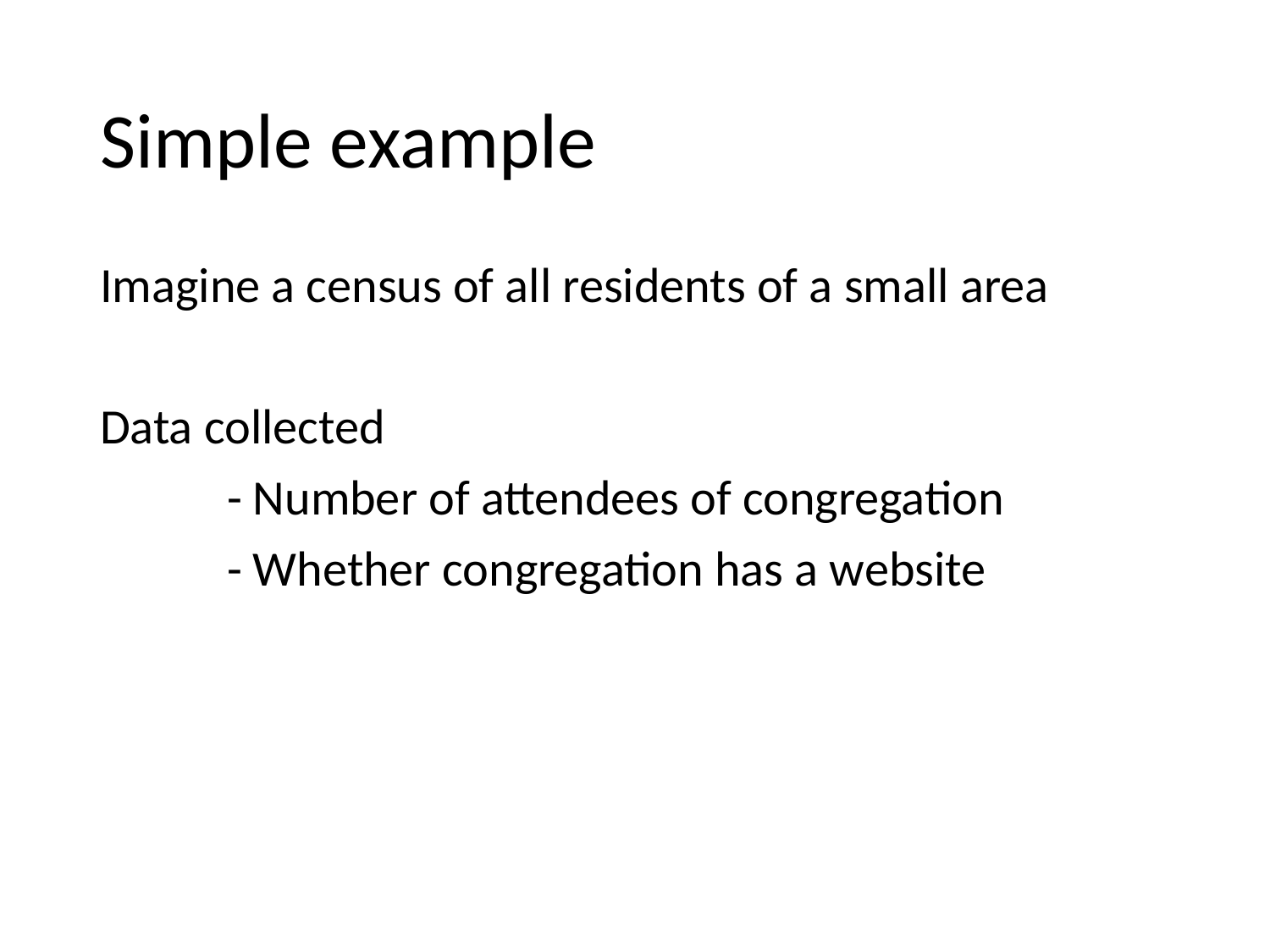

# Simple example
Imagine a census of all residents of a small area

Data collected
	- Number of attendees of congregation
	- Whether congregation has a website